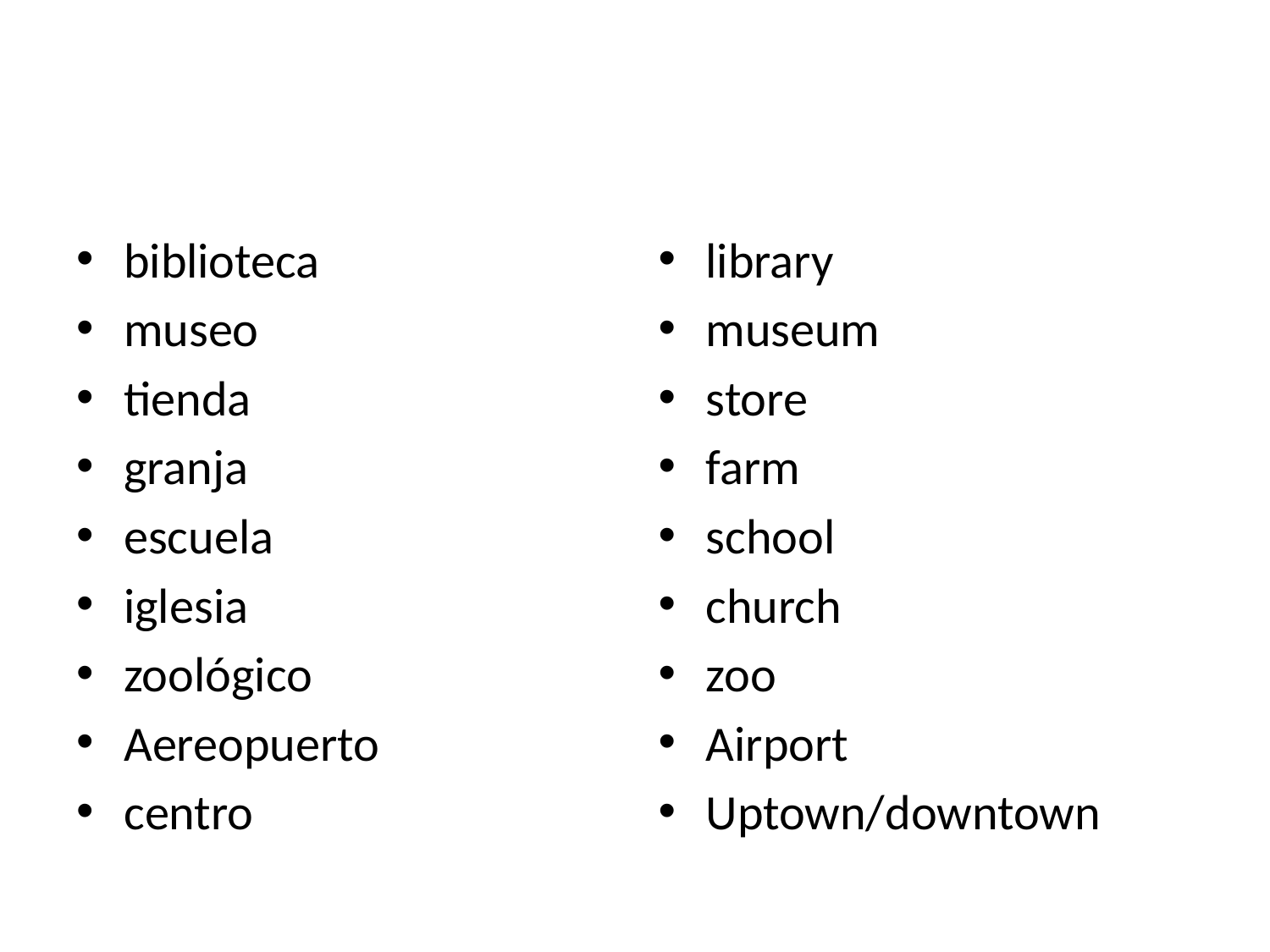

#
biblioteca
museo
tienda
granja
escuela
iglesia
zoológico
Aereopuerto
centro
library
museum
store
farm
school
church
zoo
Airport
Uptown/downtown